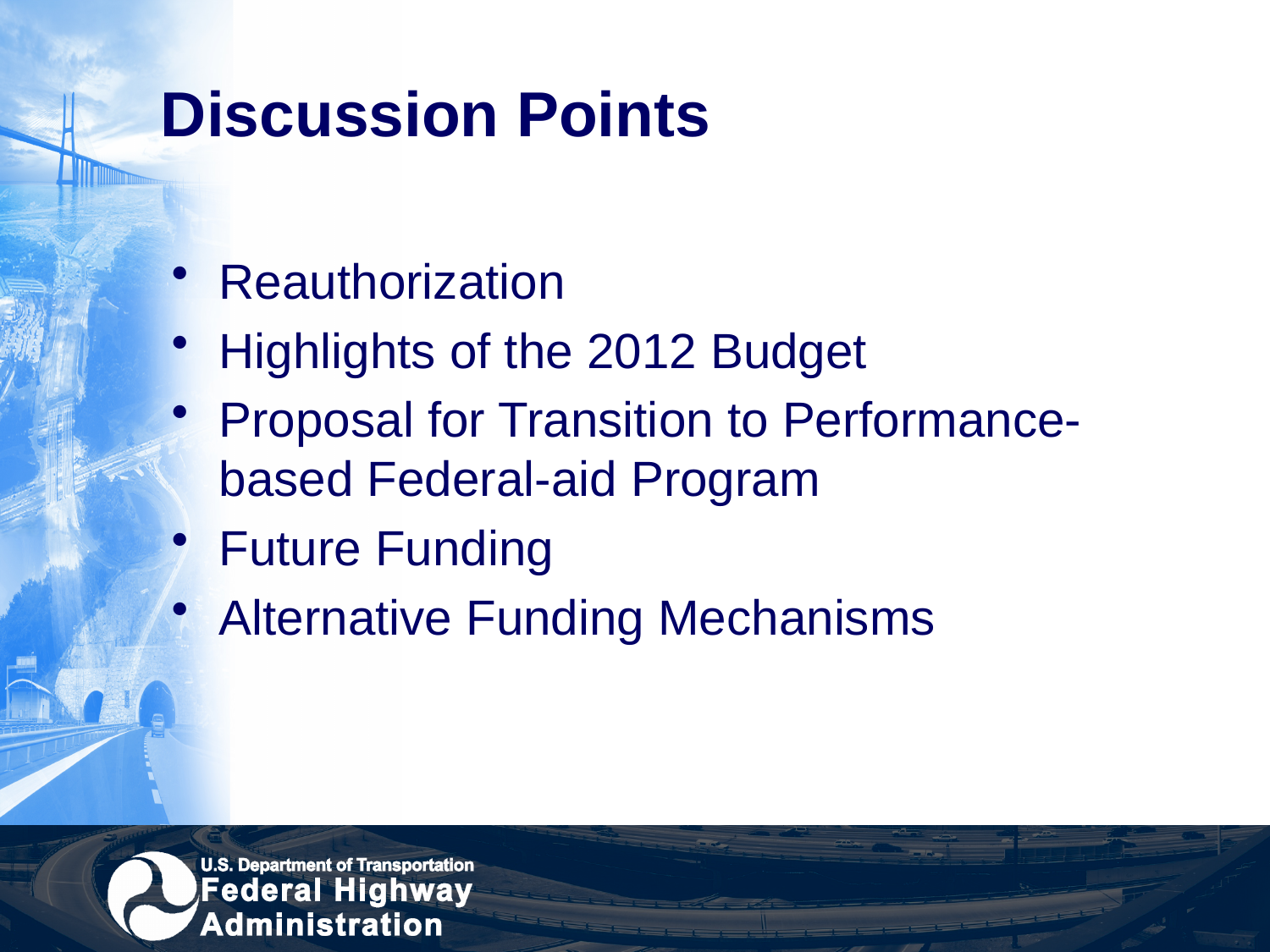

# Discussion Points
Reauthorization
Highlights of the 2012 Budget
Proposal for Transition to Performance-based Federal-aid Program
Future Funding
Alternative Funding Mechanisms